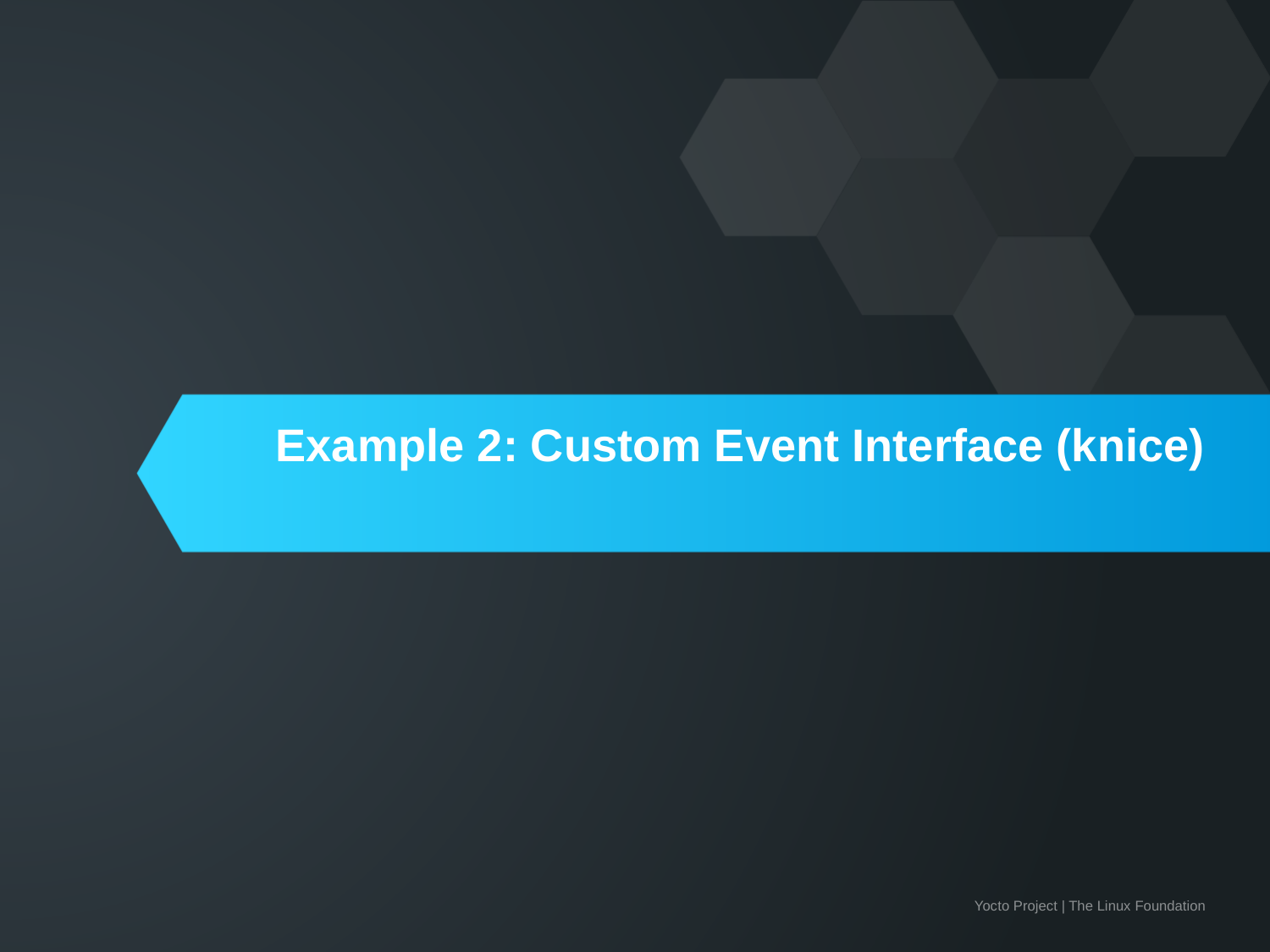

# Example 2: Custom Event Interface (knice)